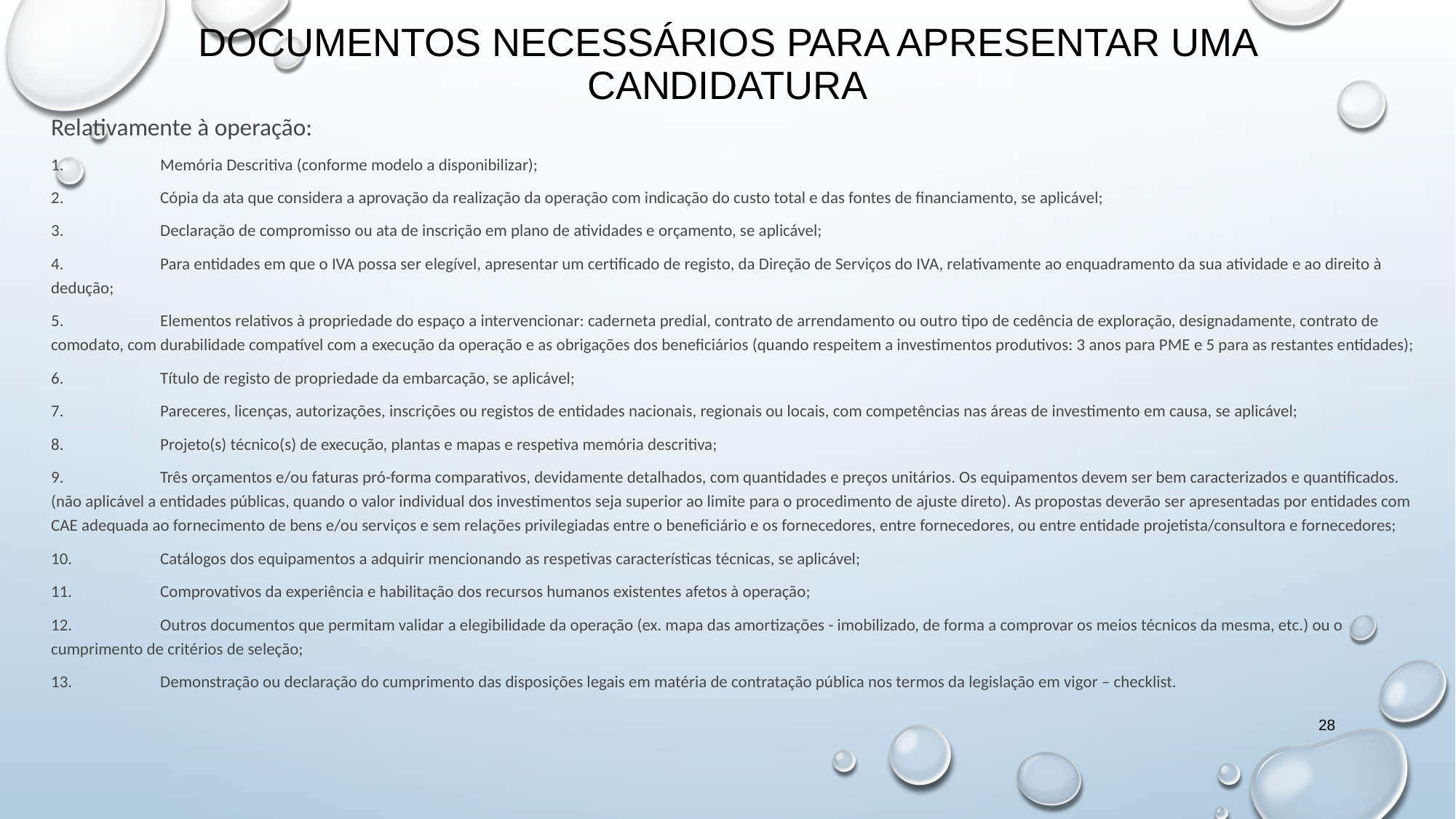

# Documentos necessários para apresentar uma candidatura
Relativamente à operação:
1.	Memória Descritiva (conforme modelo a disponibilizar);
2.	Cópia da ata que considera a aprovação da realização da operação com indicação do custo total e das fontes de financiamento, se aplicável;
3.	Declaração de compromisso ou ata de inscrição em plano de atividades e orçamento, se aplicável;
4.	Para entidades em que o IVA possa ser elegível, apresentar um certificado de registo, da Direção de Serviços do IVA, relativamente ao enquadramento da sua atividade e ao direito à dedução;
5.	Elementos relativos à propriedade do espaço a intervencionar: caderneta predial, contrato de arrendamento ou outro tipo de cedência de exploração, designadamente, contrato de comodato, com durabilidade compatível com a execução da operação e as obrigações dos beneficiários (quando respeitem a investimentos produtivos: 3 anos para PME e 5 para as restantes entidades);
6.	Título de registo de propriedade da embarcação, se aplicável;
7.	Pareceres, licenças, autorizações, inscrições ou registos de entidades nacionais, regionais ou locais, com competências nas áreas de investimento em causa, se aplicável;
8.	Projeto(s) técnico(s) de execução, plantas e mapas e respetiva memória descritiva;
9.	Três orçamentos e/ou faturas pró-forma comparativos, devidamente detalhados, com quantidades e preços unitários. Os equipamentos devem ser bem caracterizados e quantificados. (não aplicável a entidades públicas, quando o valor individual dos investimentos seja superior ao limite para o procedimento de ajuste direto). As propostas deverão ser apresentadas por entidades com CAE adequada ao fornecimento de bens e/ou serviços e sem relações privilegiadas entre o beneficiário e os fornecedores, entre fornecedores, ou entre entidade projetista/consultora e fornecedores;
10.	Catálogos dos equipamentos a adquirir mencionando as respetivas características técnicas, se aplicável;
11.	Comprovativos da experiência e habilitação dos recursos humanos existentes afetos à operação;
12.	Outros documentos que permitam validar a elegibilidade da operação (ex. mapa das amortizações - imobilizado, de forma a comprovar os meios técnicos da mesma, etc.) ou o cumprimento de critérios de seleção;
13.	Demonstração ou declaração do cumprimento das disposições legais em matéria de contratação pública nos termos da legislação em vigor – checklist.

28